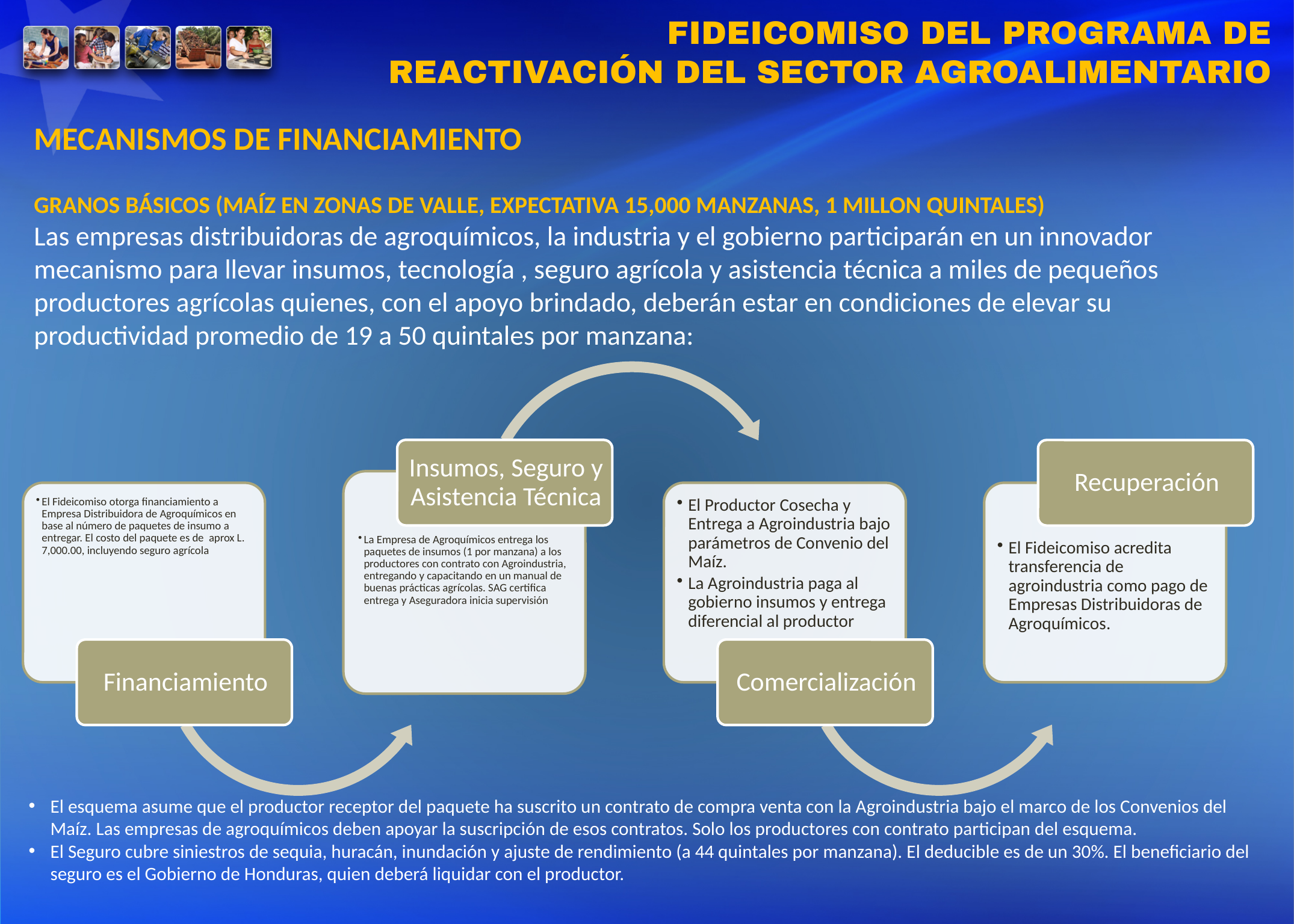

FIDEICOMISO DEL PROGRAMA DE
REACTIVACIÓN DEL SECTOR AGROALIMENTARIO
MECANISMOS DE FINANCIAMIENTO

GRANOS BÁSICOS (MAÍZ EN ZONAS DE VALLE, EXPECTATIVA 15,000 MANZANAS, 1 MILLON QUINTALES)
Las empresas distribuidoras de agroquímicos, la industria y el gobierno participarán en un innovador mecanismo para llevar insumos, tecnología , seguro agrícola y asistencia técnica a miles de pequeños productores agrícolas quienes, con el apoyo brindado, deberán estar en condiciones de elevar su productividad promedio de 19 a 50 quintales por manzana:
El Fideicomiso otorga financiamiento a Empresa Distribuidora de Agroquímicos en base al número de paquetes de insumo a entregar. El costo del paquete es de  aprox L. 7,000.00, incluyendo seguro agrícola
Financiamiento
La Empresa de Agroquímicos entrega los paquetes de insumos (1 por manzana) a los productores con contrato con Agroindustria, entregando y capacitando en un manual de buenas prácticas agrícolas. SAG certifica entrega y Aseguradora inicia supervisión
Insumos, Seguro y Asistencia Técnica
El Productor Cosecha y Entrega a Agroindustria bajo parámetros de Convenio del Maíz.
La Agroindustria paga al gobierno insumos y entrega diferencial al productor
Comercialización
El Fideicomiso acredita transferencia de agroindustria como pago de Empresas Distribuidoras de Agroquímicos.
Recuperación
El esquema asume que el productor receptor del paquete ha suscrito un contrato de compra venta con la Agroindustria bajo el marco de los Convenios del Maíz. Las empresas de agroquímicos deben apoyar la suscripción de esos contratos. Solo los productores con contrato participan del esquema.
El Seguro cubre siniestros de sequia, huracán, inundación y ajuste de rendimiento (a 44 quintales por manzana). El deducible es de un 30%. El beneficiario del seguro es el Gobierno de Honduras, quien deberá liquidar con el productor.